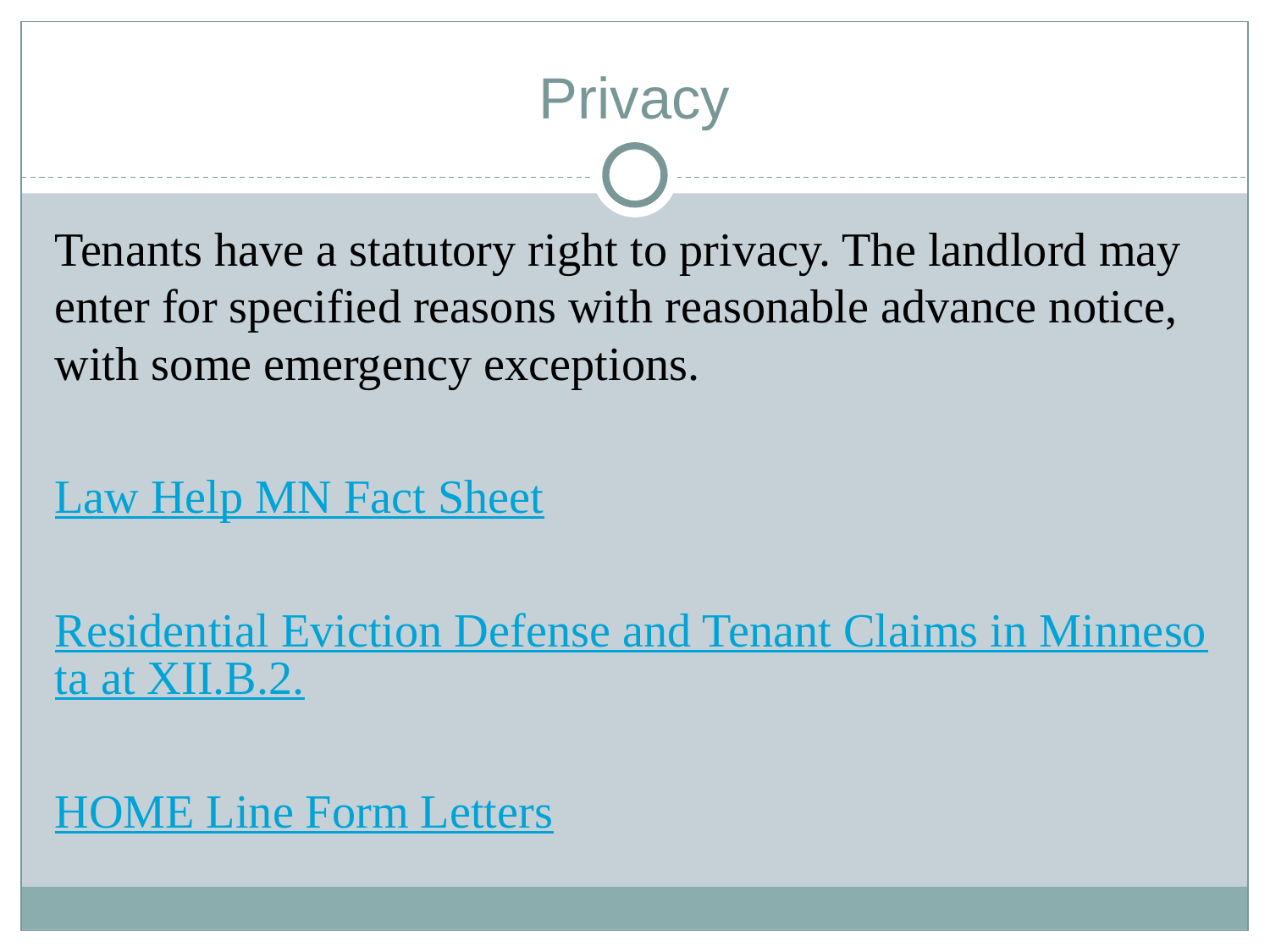

# Privacy
Tenants have a statutory right to privacy. The landlord may enter for specified reasons with reasonable advance notice, with some emergency exceptions.

Law Help MN Fact Sheet

Residential Eviction Defense and Tenant Claims in Minnesota at XII.B.2.

HOME Line Form Letters